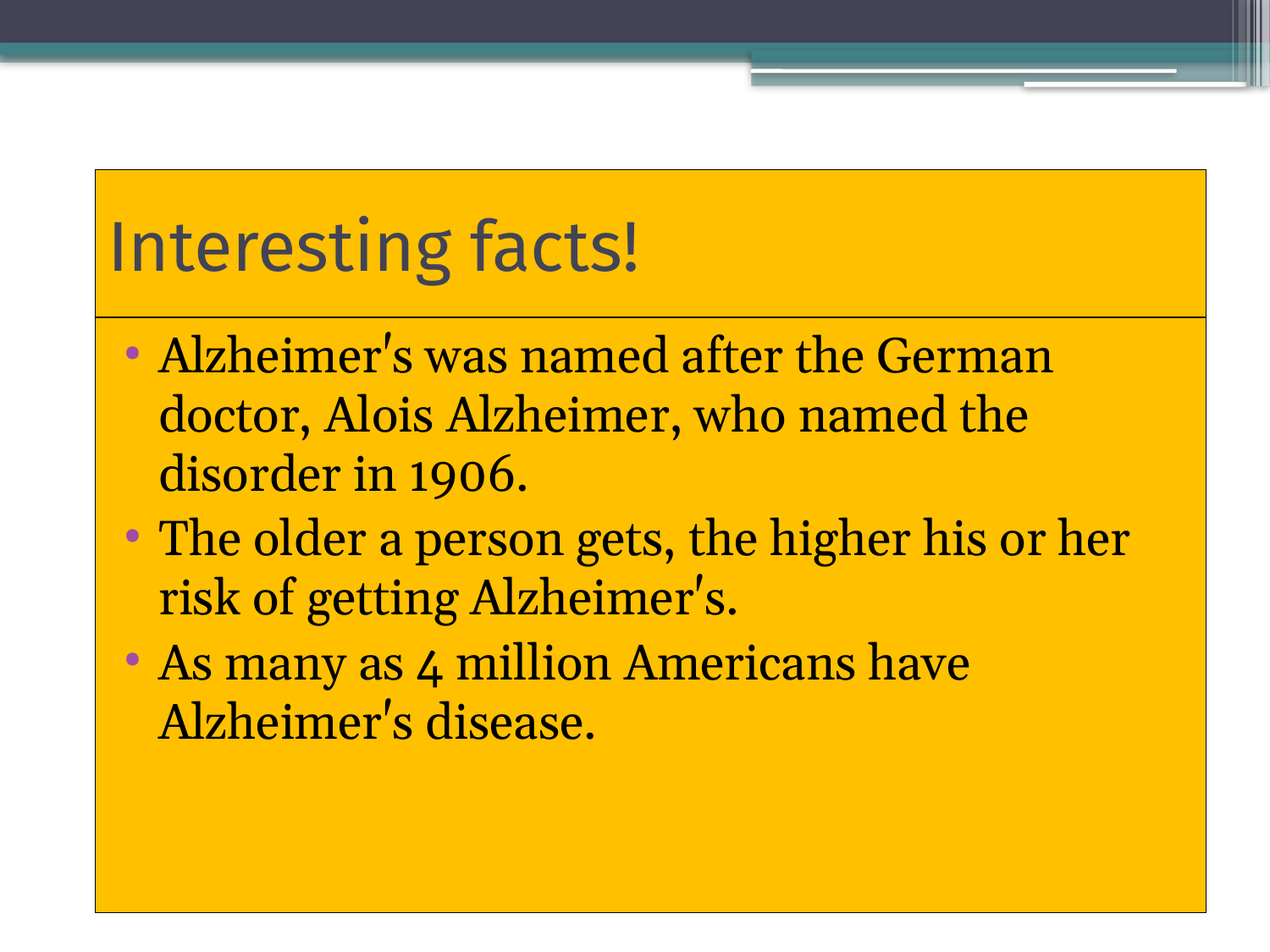

# Interesting facts!
Alzheimer's was named after the German doctor, Alois Alzheimer, who named the disorder in 1906.
The older a person gets, the higher his or her risk of getting Alzheimer's.
As many as 4 million Americans have Alzheimer's disease.